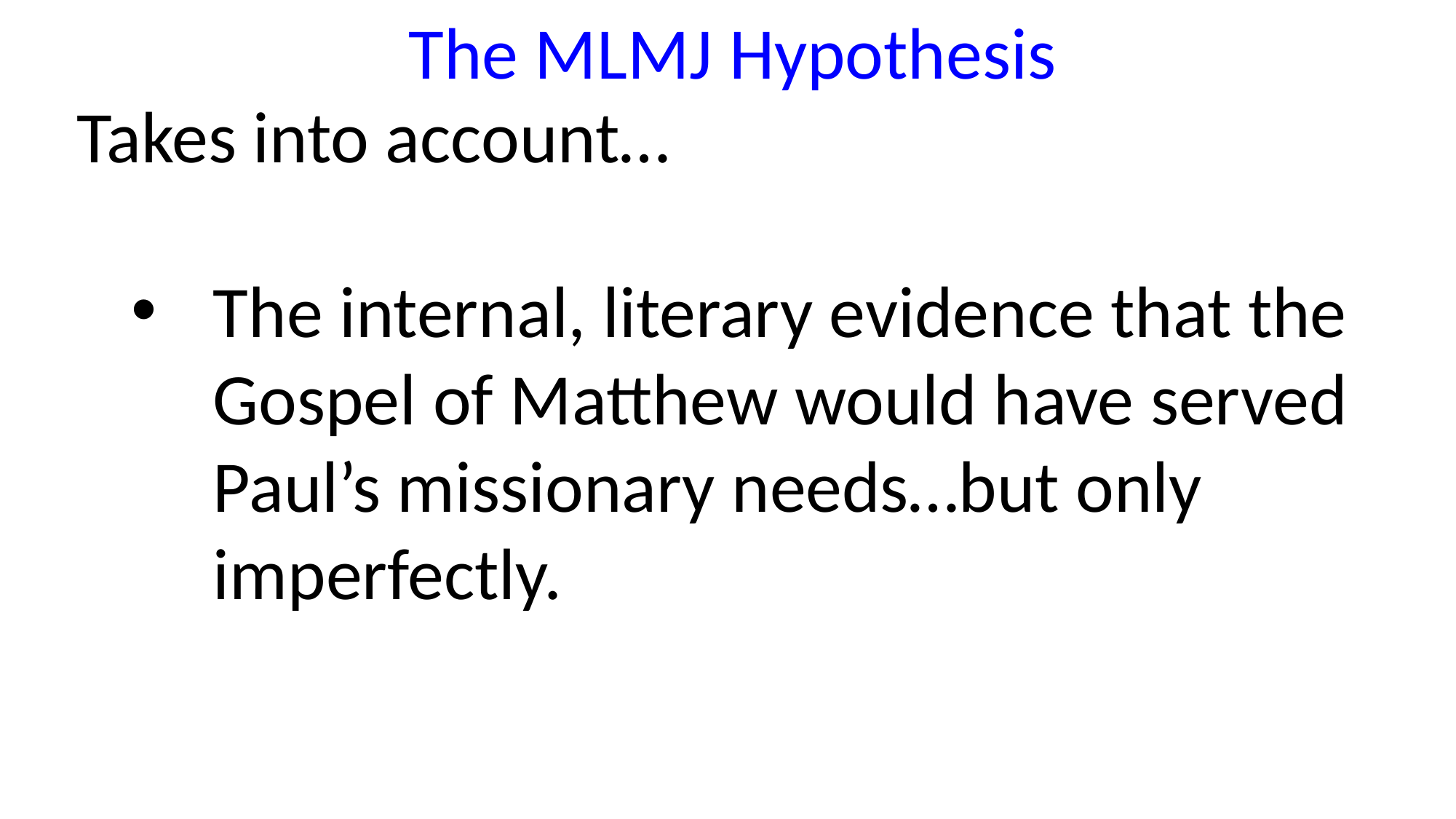

The MLMJ Hypothesis
Takes into account…

The internal, literary evidence that the Gospel of Matthew would have served Paul’s missionary needs…but only imperfectly.